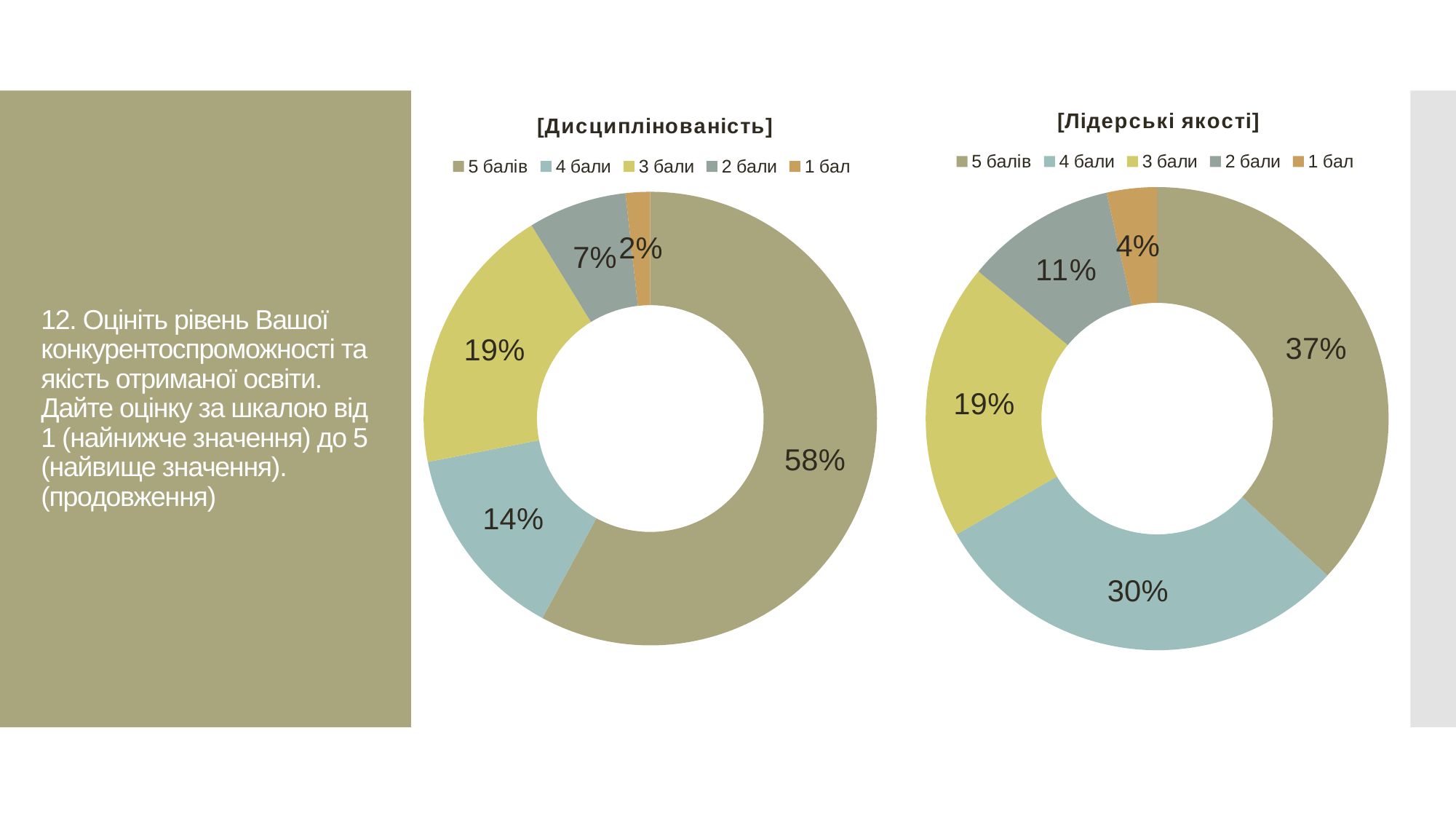

### Chart:  [Лідерські якості]

| Category |  |
|---|---|
| 5 балів | 21.0 |
| 4 бали | 17.0 |
| 3 бали | 11.0 |
| 2 бали | 6.0 |
| 1 бал | 2.0 |

### Chart:  [Дисциплінованість]

| Category |  |
|---|---|
| 5 балів | 33.0 |
| 4 бали | 8.0 |
| 3 бали | 11.0 |
| 2 бали | 4.0 |
| 1 бал | 1.0 |
# 12. Оцініть рівень Вашої конкурентоспроможності та якість отриманої освіти. Дайте оцінку за шкалою від 1 (найнижче значення) до 5 (найвище значення). (продовження)